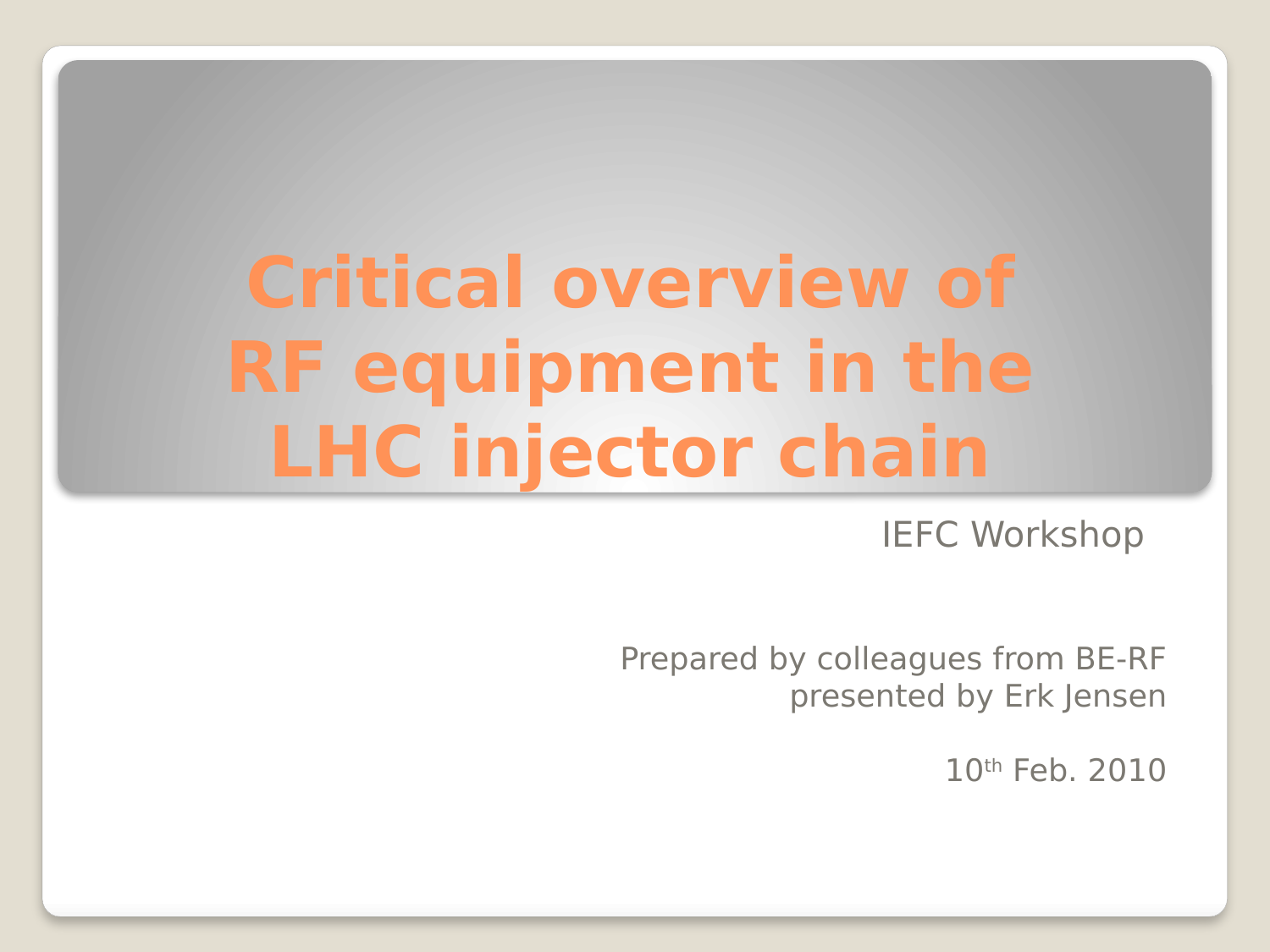

# Critical overview of RF equipment in the LHC injector chain
IEFC Workshop
Prepared by colleagues from BE-RF
presented by Erk Jensen

10th Feb. 2010